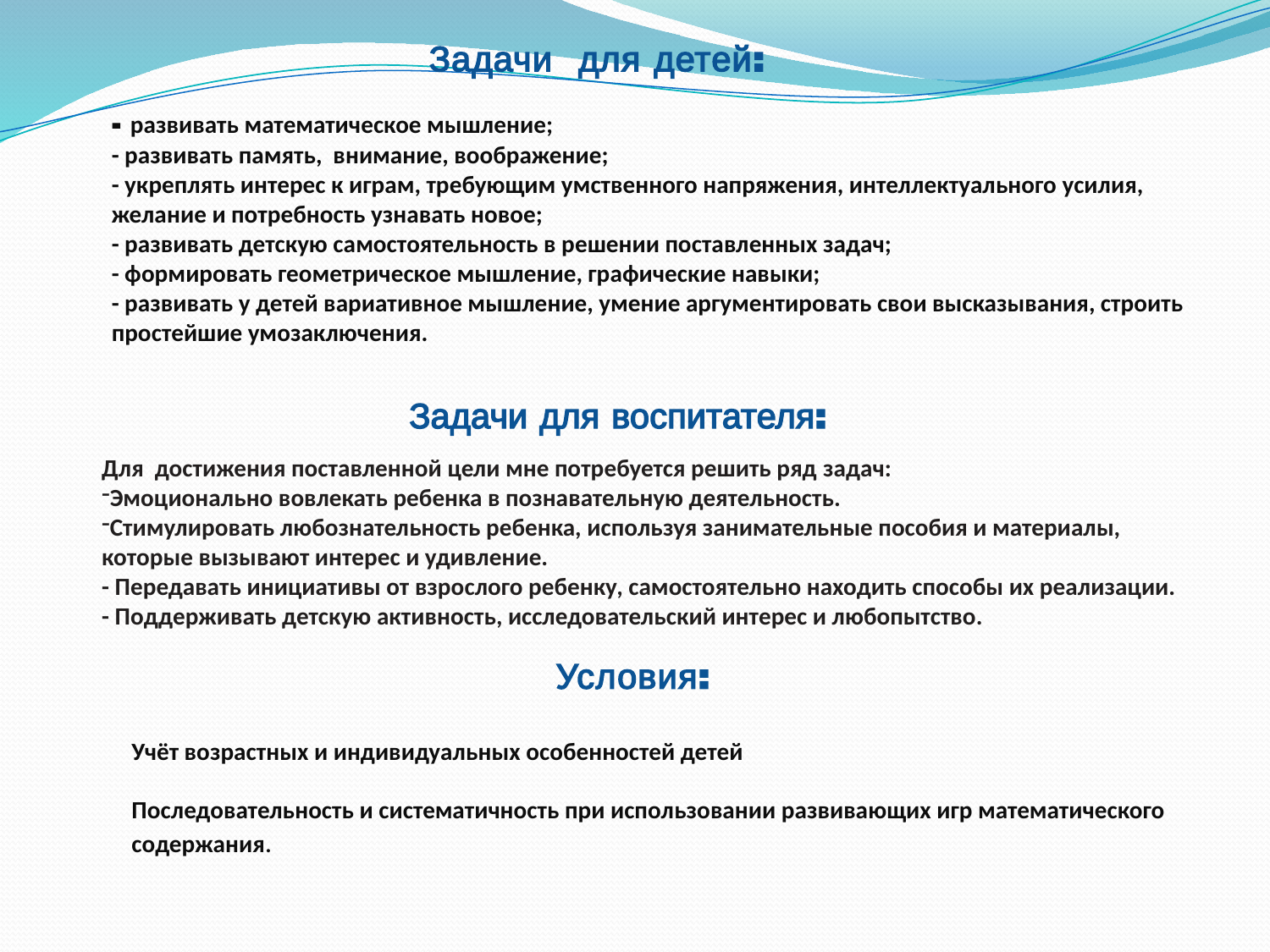

Задачи  для детей:
- развивать математическое мышление;
- развивать память,  внимание, воображение;
- укреплять интерес к играм, требующим умственного напряжения, интеллектуального усилия, желание и потребность узнавать новое;
- развивать детскую самостоятельность в решении поставленных задач;
- формировать геометрическое мышление, графические навыки;
- развивать у детей вариативное мышление, умение аргументировать свои высказывания, строить простейшие умозаключения.

Задачи для воспитателя:
Для  достижения поставленной цели мне потребуется решить ряд задач:
Эмоционально вовлекать ребенка в познавательную деятельность.
Стимулировать любознательность ребенка, используя занимательные пособия и материалы, которые вызывают интерес и удивление.
- Передавать инициативы от взрослого ребенку, самостоятельно находить способы их реализации.
- Поддерживать детскую активность, исследовательский интерес и любопытство.
 Условия:
Учёт возрастных и индивидуальных особенностей детей

Последовательность и систематичность при использовании развивающих игр математического содержания.